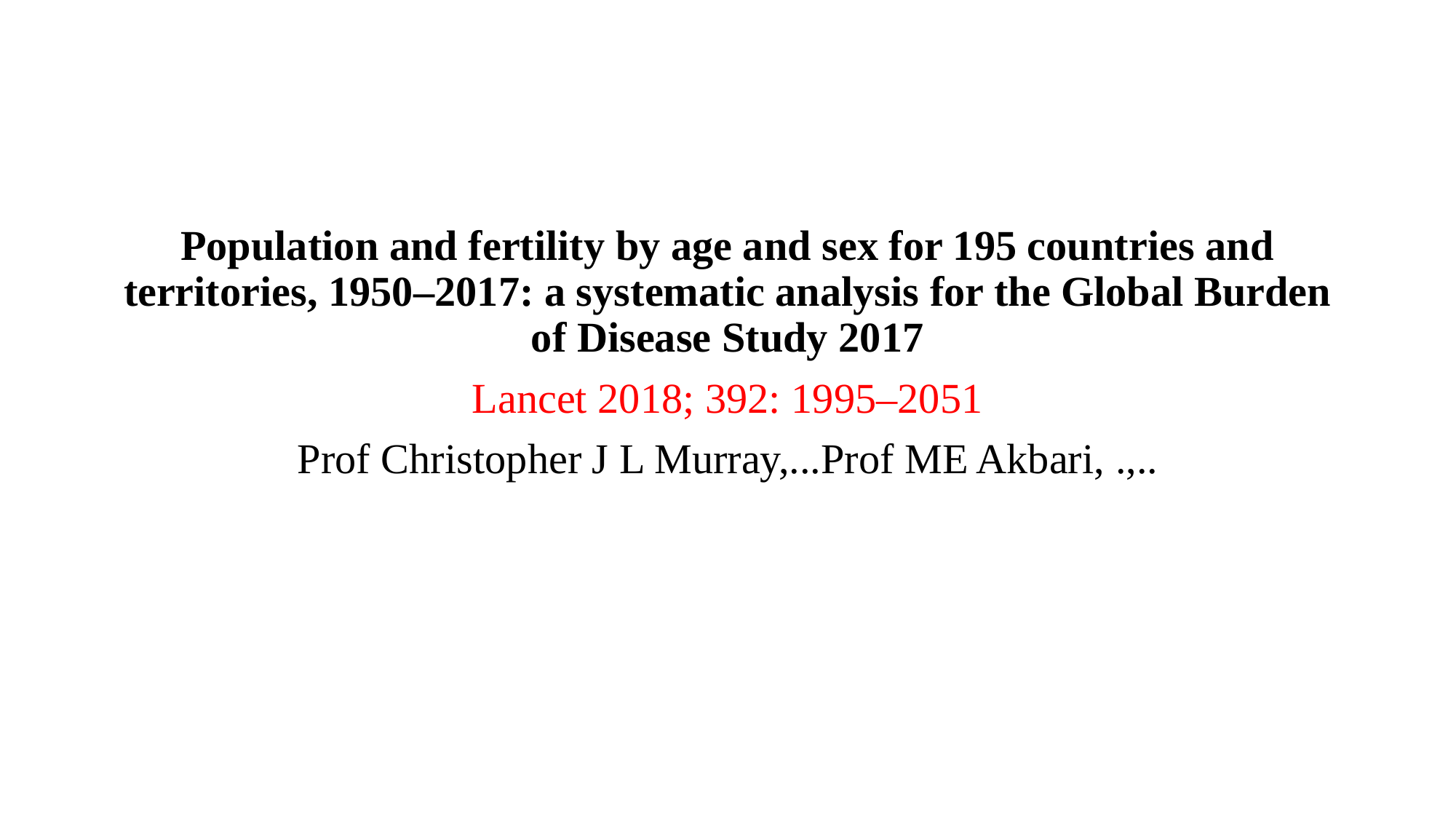

#
Population and fertility by age and sex for 195 countries and territories, 1950–2017: a systematic analysis for the Global Burden of Disease Study 2017
Lancet 2018; 392: 1995–2051
Prof Christopher J L Murray,...Prof ME Akbari, .,..